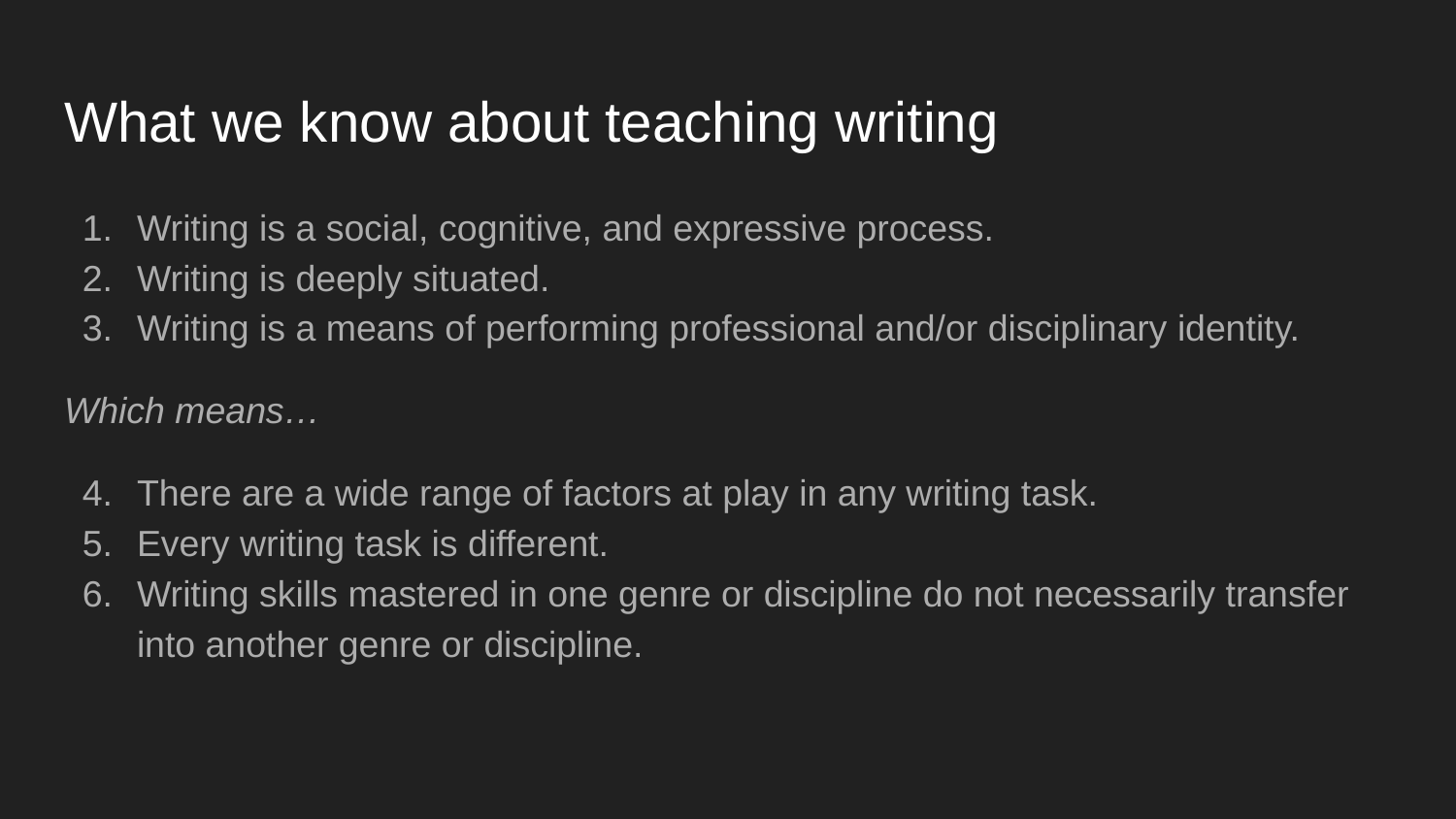

# What we know about teaching writing
Writing is a social, cognitive, and expressive process.
Writing is deeply situated.
Writing is a means of performing professional and/or disciplinary identity.
Which means…
There are a wide range of factors at play in any writing task.
Every writing task is different.
Writing skills mastered in one genre or discipline do not necessarily transfer into another genre or discipline.